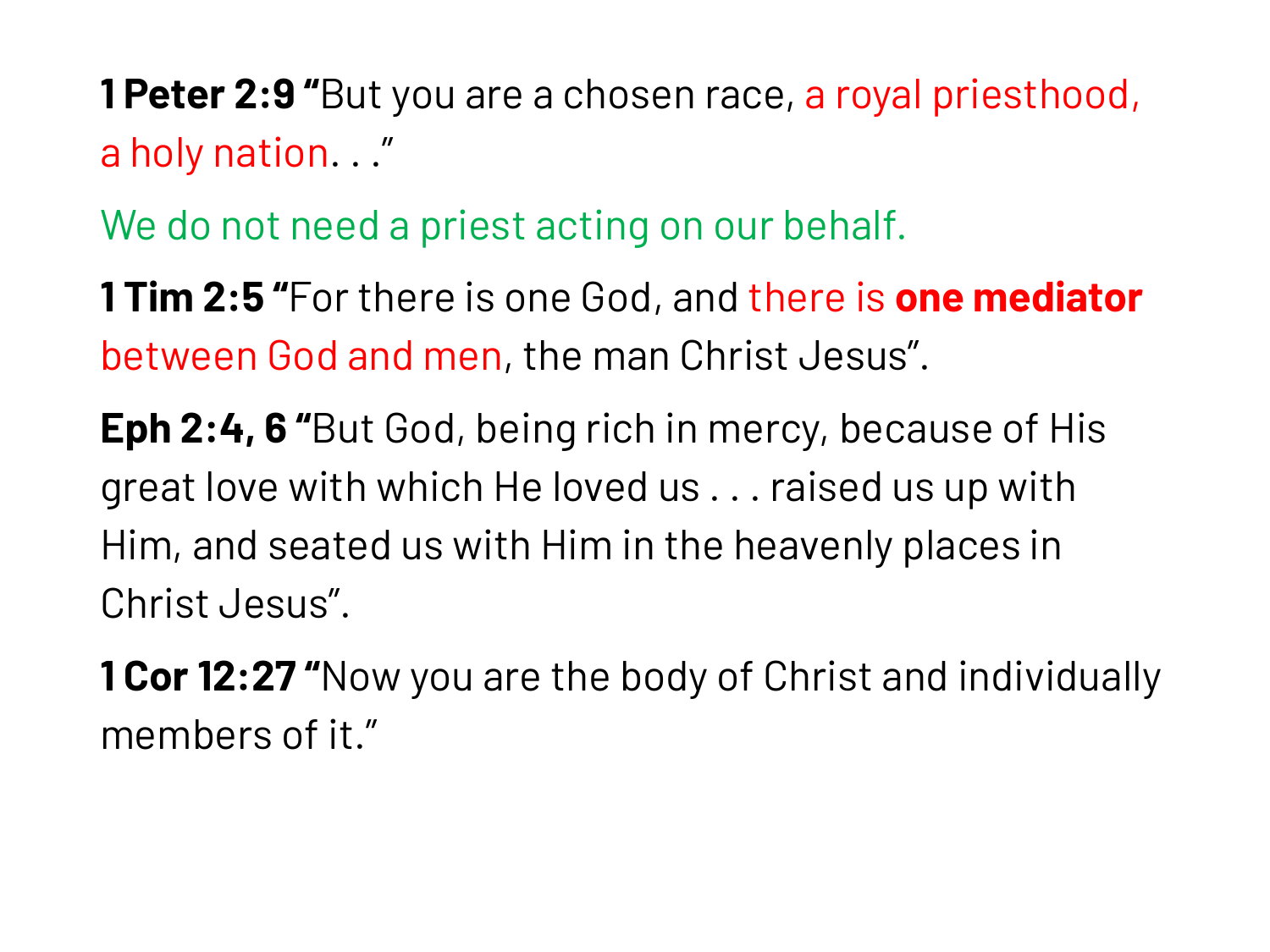

#
1 Peter 2:9 “But you are a chosen race, a royal priesthood, a holy nation. . .”
We do not need a priest acting on our behalf.
1 Tim 2:5 “For there is one God, and there is one mediator between God and men, the man Christ Jesus”.
Eph 2:4, 6 “But God, being rich in mercy, because of His great love with which He loved us . . . raised us up with Him, and seated us with Him in the heavenly places in Christ Jesus”.
1 Cor 12:27 “Now you are the body of Christ and individually members of it.”